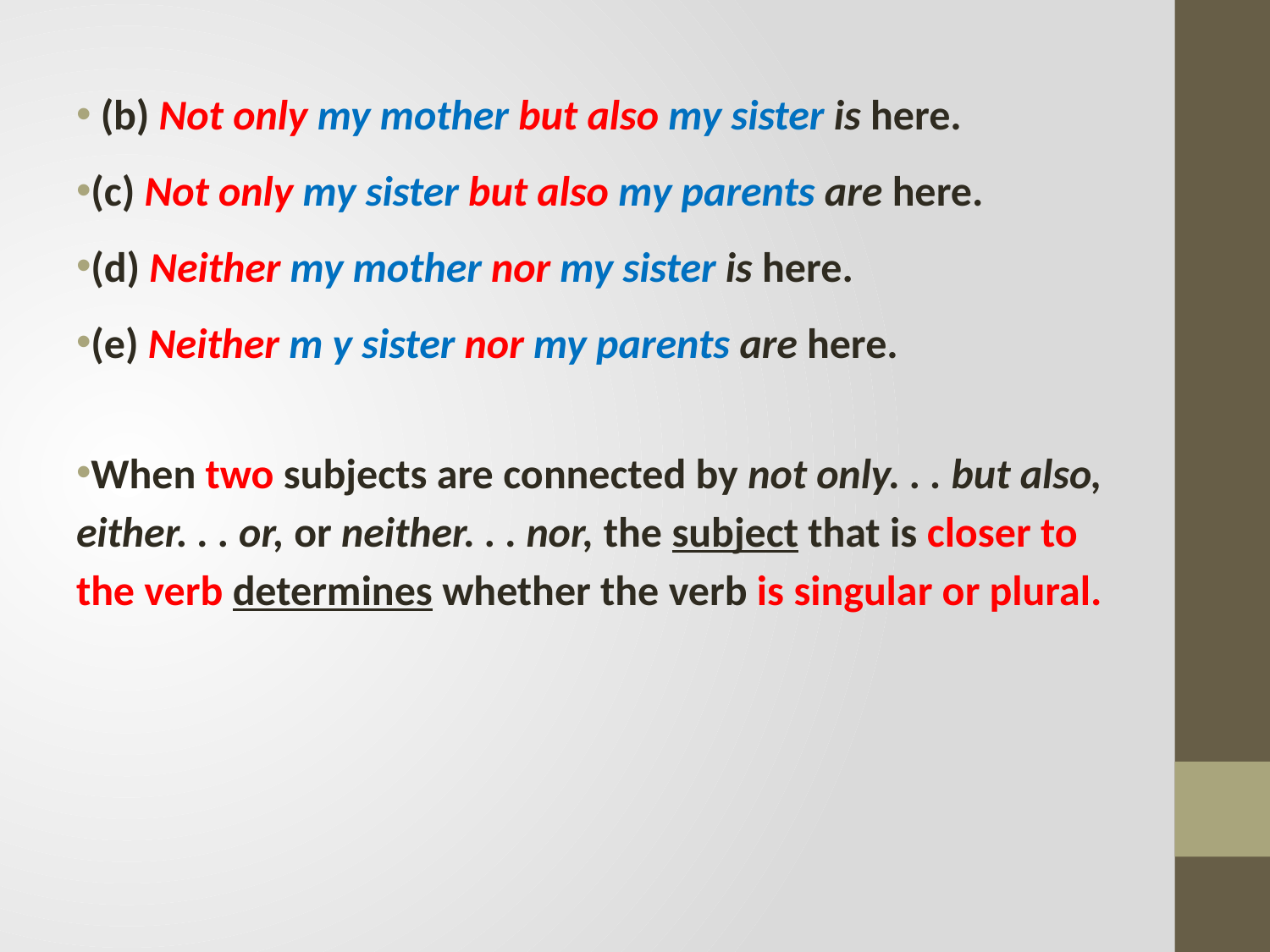

(b) Not only my mother but also my sister is here.
(c) Not only my sister but also my parents are here.
(d) Neither my mother nor my sister is here.
(e) Neither m y sister nor my parents are here.

When two subjects are connected by not only. . . but also, either. . . or, or neither. . . nor, the subject that is closer to the verb determines whether the verb is singular or plural.